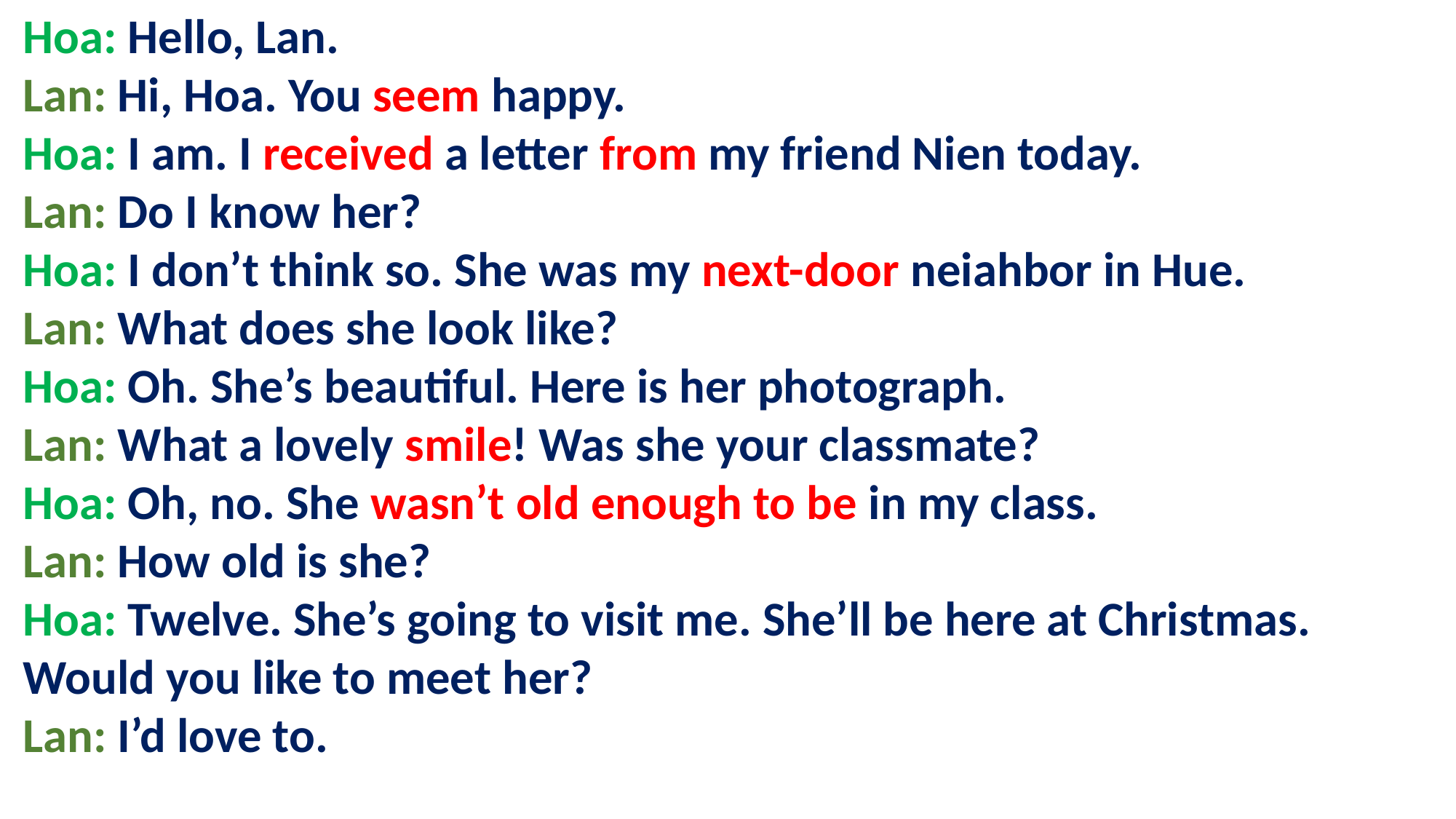

Hoa: Hello, Lan.
Lan: Hi, Hoa. You seem happy.
Hoa: I am. I received a letter from my friend Nien today.
Lan: Do I know her?
Hoa: I don’t think so. She was my next-door neiahbor in Hue.
Lan: What does she look like?
Hoa: Oh. She’s beautiful. Here is her photograph.
Lan: What a lovely smile! Was she your classmate?
Hoa: Oh, no. She wasn’t old enough to be in my class.
Lan: How old is she?
Hoa: Twelve. She’s going to visit me. She’ll be here at Christmas. Would you like to meet her?
Lan: I’d love to.